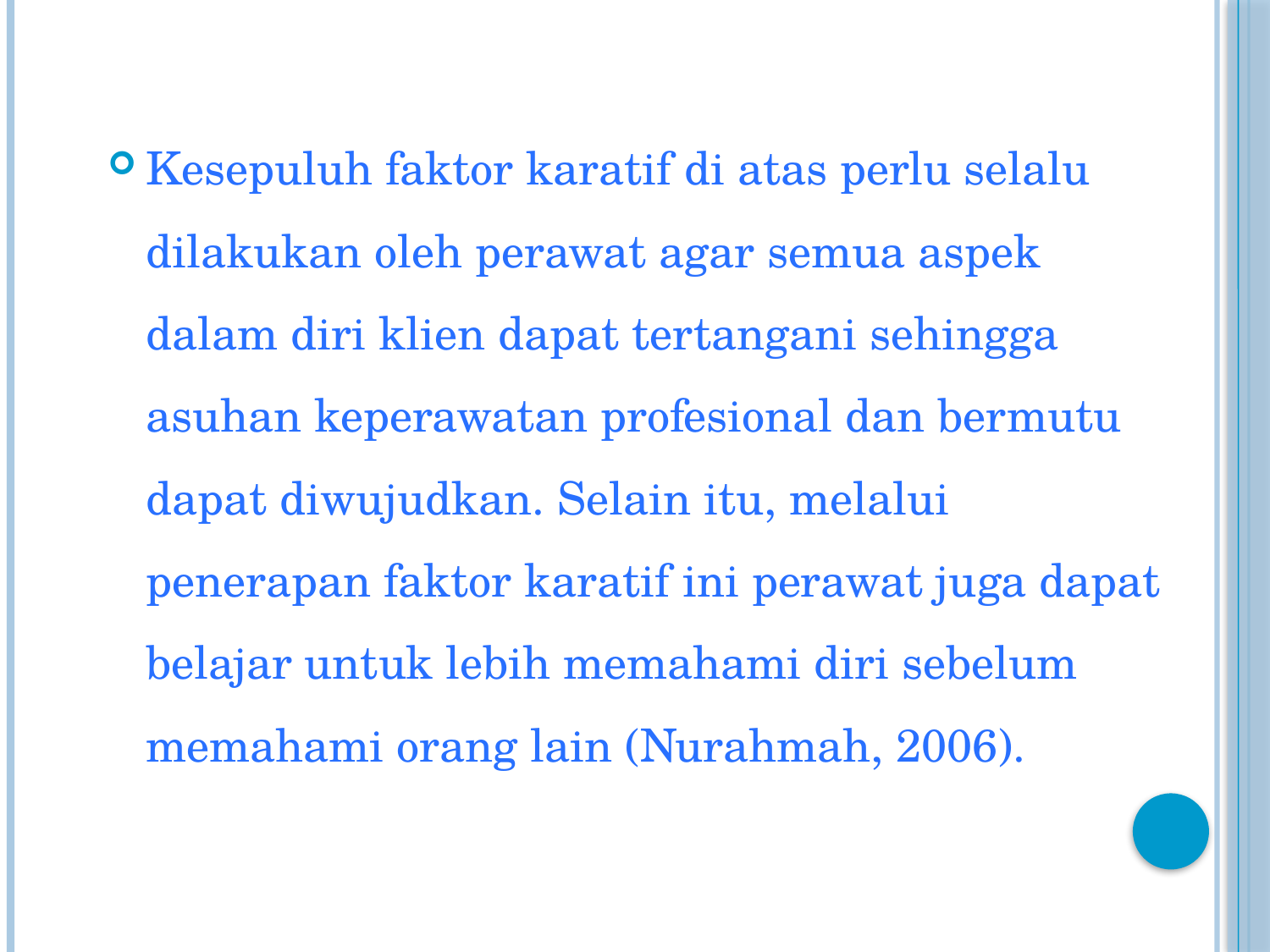

Kesepuluh faktor karatif di atas perlu selalu dilakukan oleh perawat agar semua aspek dalam diri klien dapat tertangani sehingga asuhan keperawatan profesional dan bermutu dapat diwujudkan. Selain itu, melalui penerapan faktor karatif ini perawat juga dapat belajar untuk lebih memahami diri sebelum memahami orang lain (Nurahmah, 2006).